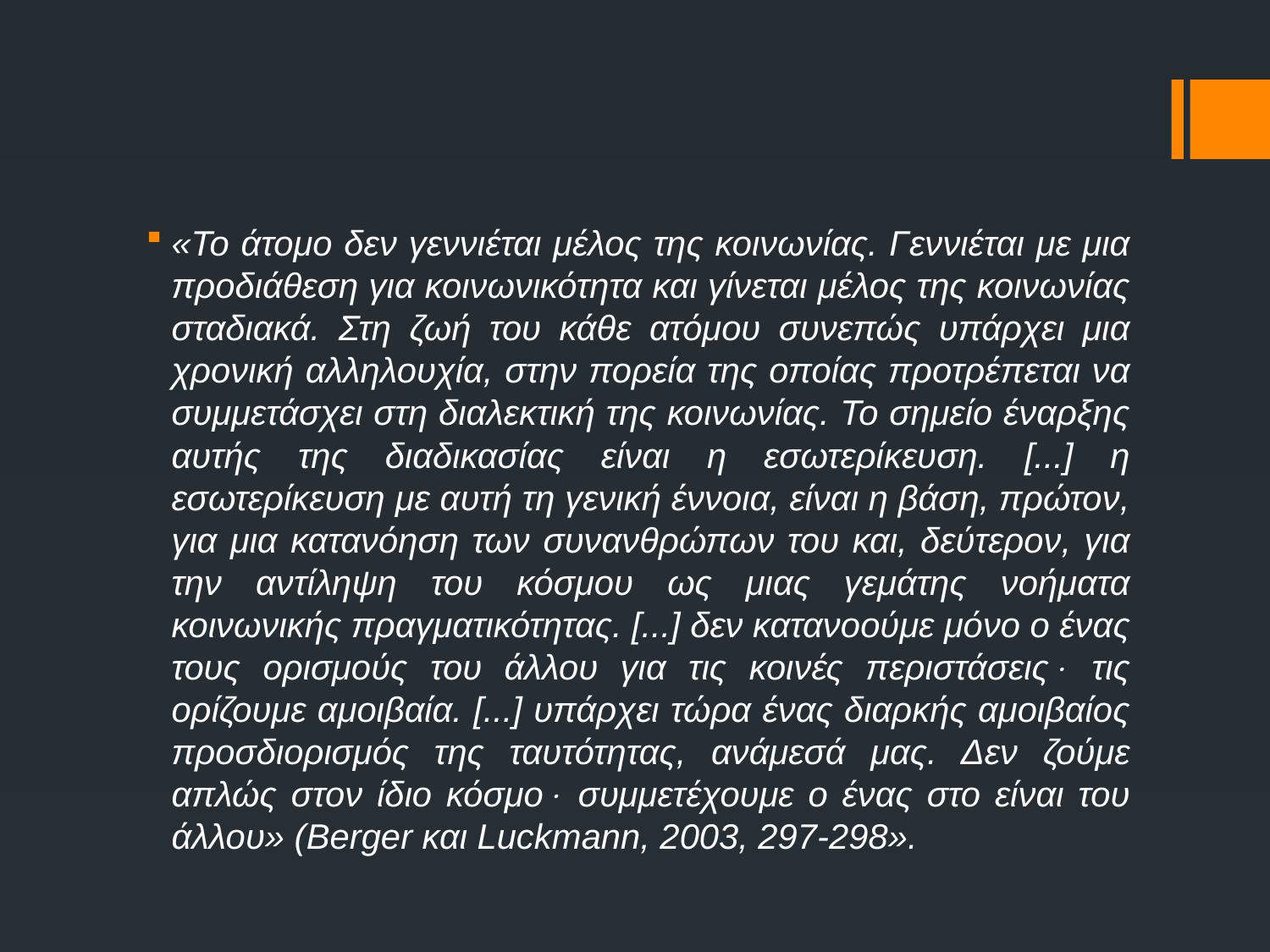

#
«Το άτομο δεν γεννιέται μέλος της κοινωνίας. Γεννιέται με μια προδιάθεση για κοινωνικότητα και γίνεται μέλος της κοινωνίας σταδιακά. Στη ζωή του κάθε ατόμου συνεπώς υπάρχει μια χρονική αλληλουχία, στην πορεία της οποίας προτρέπεται να συμμετάσχει στη διαλεκτική της κοινωνίας. Το σημείο έναρξης αυτής της διαδικασίας είναι η εσωτερίκευση. [...] η εσωτερίκευση με αυτή τη γενική έννοια, είναι η βάση, πρώτον, για μια κατανόηση των συνανθρώπων του και, δεύτερον, για την αντίληψη του κόσμου ως μιας γεμάτης νοήματα κοινωνικής πραγματικότητας. [...] δεν κατανοούμε μόνο ο ένας τους ορισμούς του άλλου για τις κοινές περιστάσεις⋅ τις ορίζουμε αμοιβαία. [...] υπάρχει τώρα ένας διαρκής αμοιβαίος προσδιορισμός της ταυτότητας, ανάμεσά μας. Δεν ζούμε απλώς στον ίδιο κόσμο⋅ συμμετέχουμε ο ένας στο είναι του άλλου» (Berger και Luckmann, 2003, 297-298».